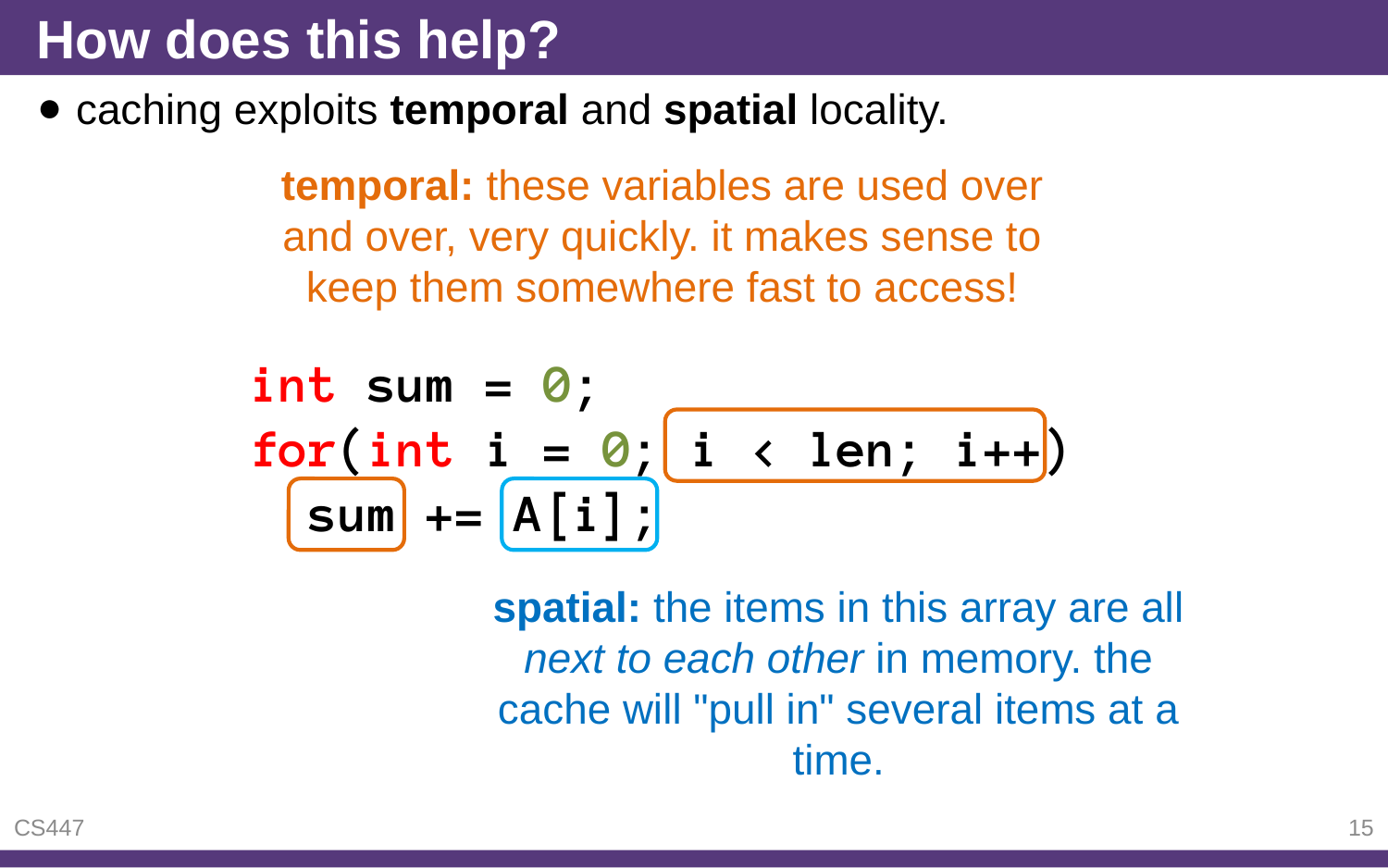

# How does this help?
caching exploits temporal and spatial locality.
temporal: these variables are used over and over, very quickly. it makes sense to keep them somewhere fast to access!
int sum = 0;
for(int i = 0; i < len; i++)
  sum += A[i];

spatial: the items in this array are all next to each other in memory. the cache will "pull in" several items at a time.
CS447
15